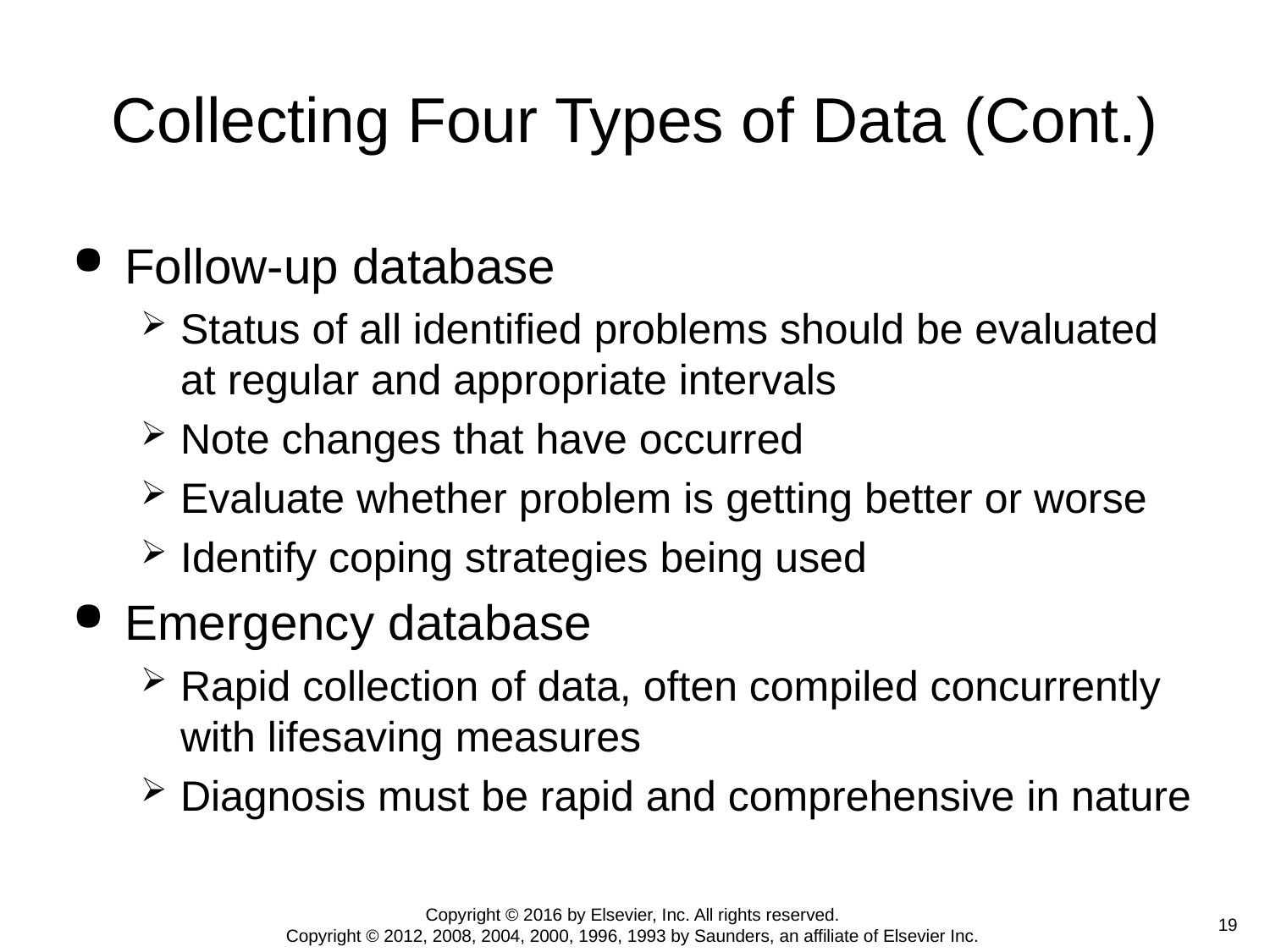

# Collecting Four Types of Data (Cont.)
Follow-up database
Status of all identified problems should be evaluated at regular and appropriate intervals
Note changes that have occurred
Evaluate whether problem is getting better or worse
Identify coping strategies being used
Emergency database
Rapid collection of data, often compiled concurrently with lifesaving measures
Diagnosis must be rapid and comprehensive in nature

Copyright © 2016 by Elsevier, Inc. All rights reserved.
Copyright © 2012, 2008, 2004, 2000, 1996, 1993 by Saunders, an affiliate of Elsevier Inc.
 19